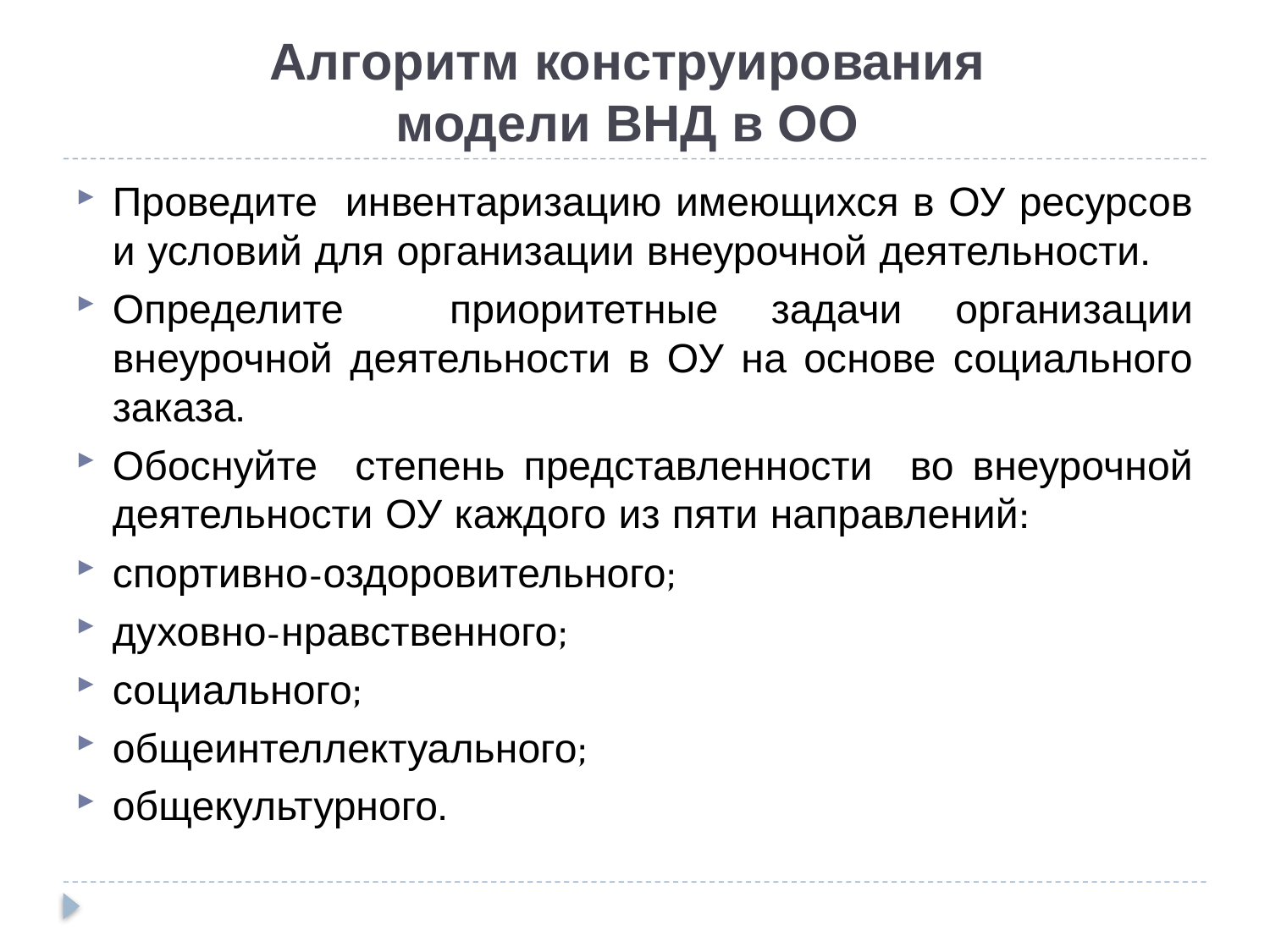

# Алгоритм конструирования модели ВНД в ОО
Проведите  инвентаризацию имеющихся в ОУ ресурсов и условий для организации внеурочной деятельности.
Определите  приоритетные задачи организации внеурочной деятельности в ОУ на основе социального заказа.
Обоснуйте  степень представленности  во внеурочной деятельности ОУ каждого из пяти направлений:
спортивно-оздоровительного;
духовно-нравственного;
социального;
общеинтеллектуального;
общекультурного.